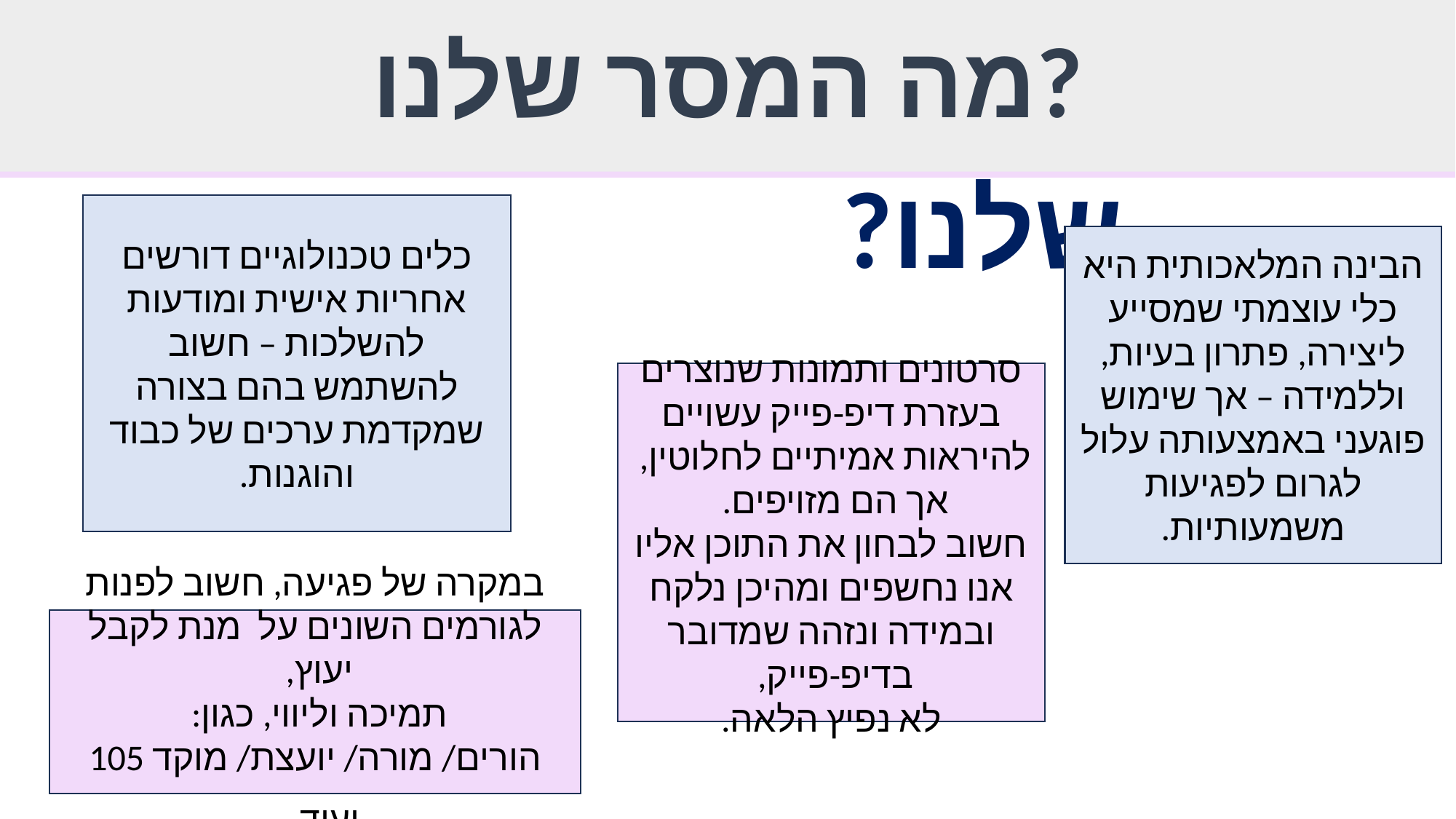

מה המסר שלנו?
כלים טכנולוגיים דורשים אחריות אישית ומודעות להשלכות – חשוב להשתמש בהם בצורה שמקדמת ערכים של כבוד והוגנות.
הבינה המלאכותית היא
כלי עוצמתי שמסייע ליצירה, פתרון בעיות, וללמידה – אך שימוש פוגעני באמצעותה עלול לגרום לפגיעות משמעותיות.
סרטונים ותמונות שנוצרים בעזרת דיפ-פייק עשויים להיראות אמיתיים לחלוטין,
אך הם מזויפים.
חשוב לבחון את התוכן אליו אנו נחשפים ומהיכן נלקח ובמידה ונזהה שמדובר בדיפ-פייק,
לא נפיץ הלאה.
במקרה של פגיעה, חשוב לפנות
לגורמים השונים על  מנת לקבל יעוץ,
תמיכה וליווי, כגון:
הורים/ מורה/ יועצת/ מוקד 105 ועוד.